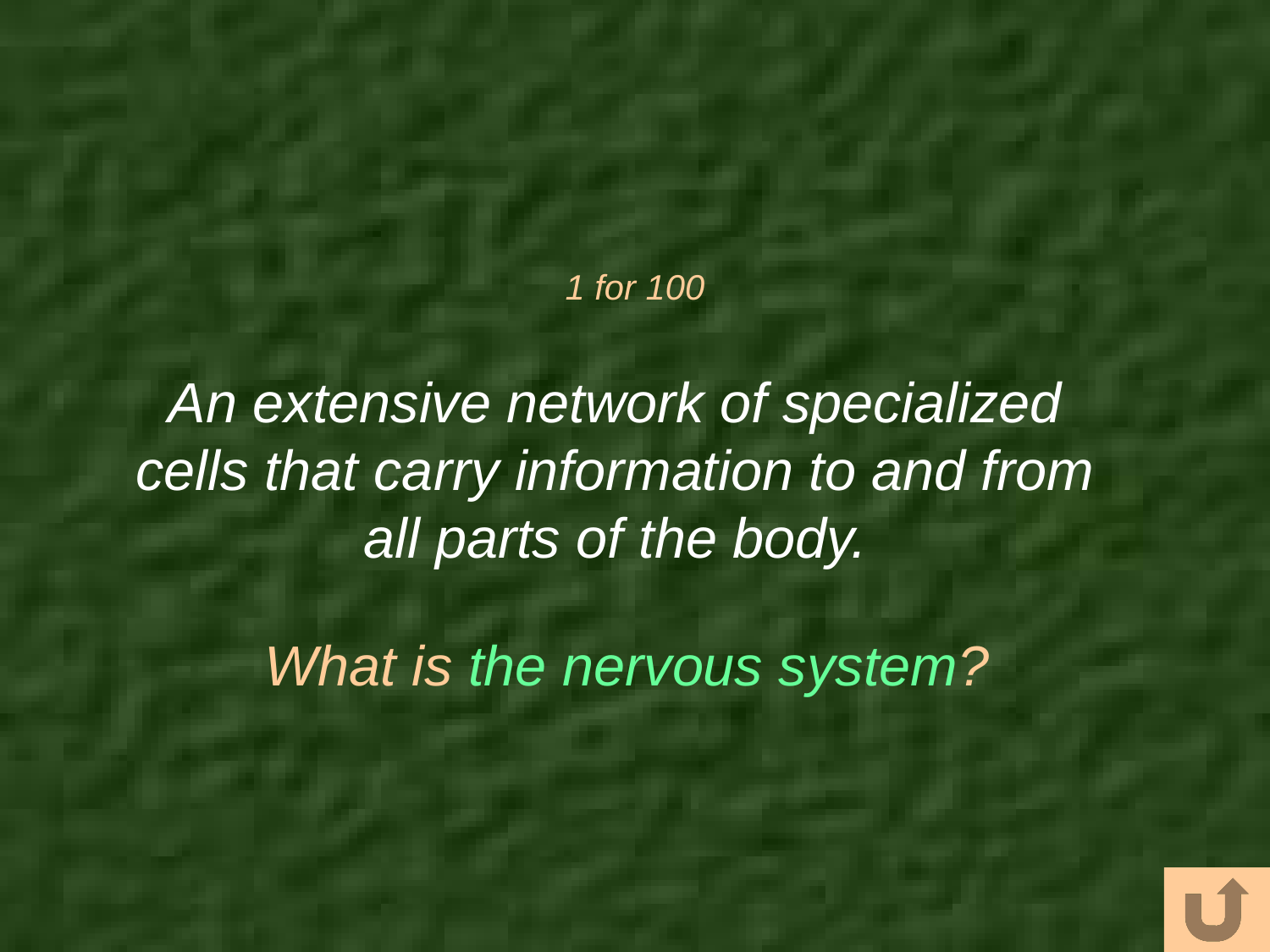

# 1 for 100
An extensive network of specialized cells that carry information to and from all parts of the body.
What is the nervous system?